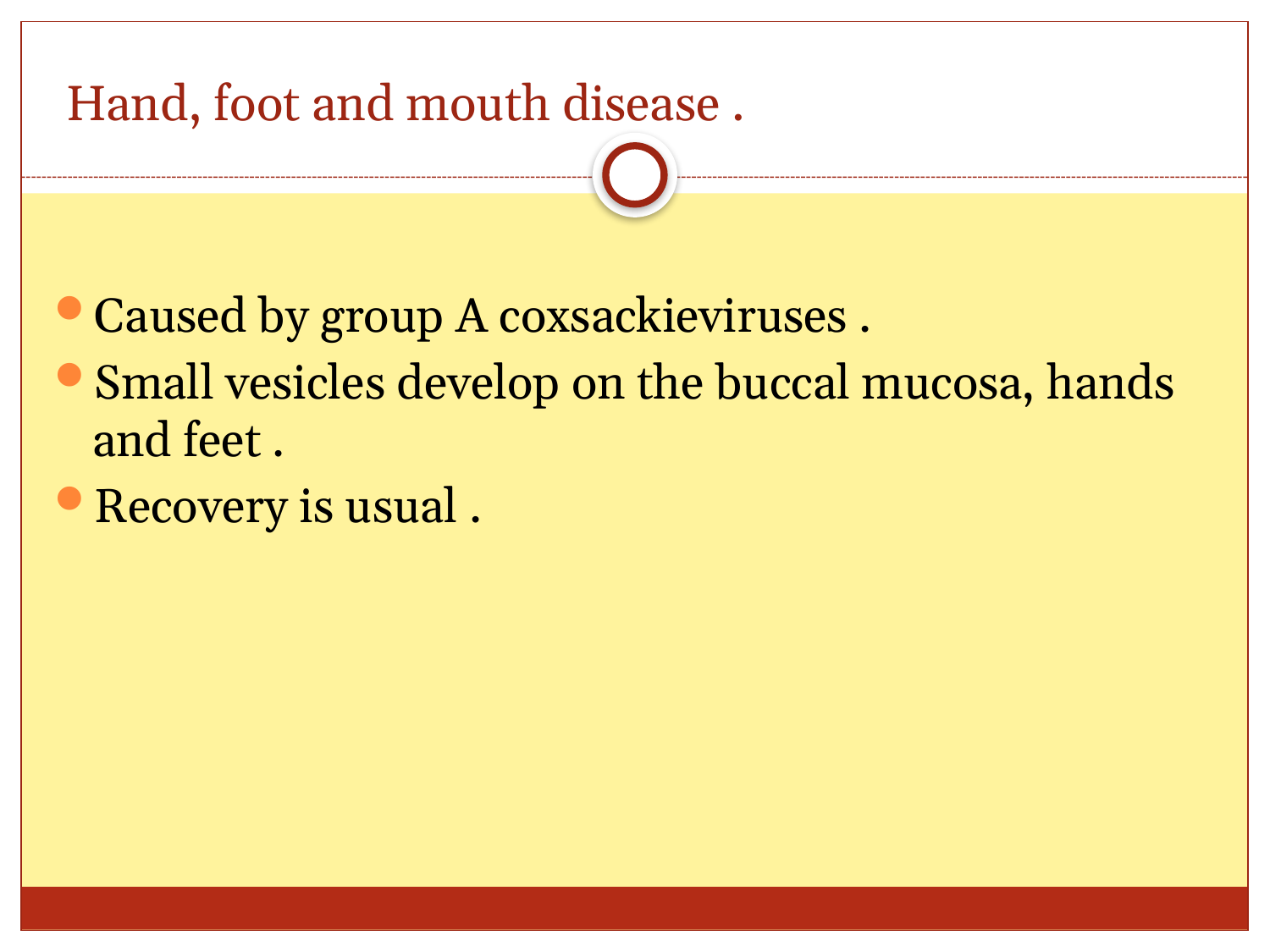

# Hand, foot and mouth disease .

Caused by group A coxsackieviruses .
Small vesicles develop on the buccal mucosa, hands and feet .
Recovery is usual .